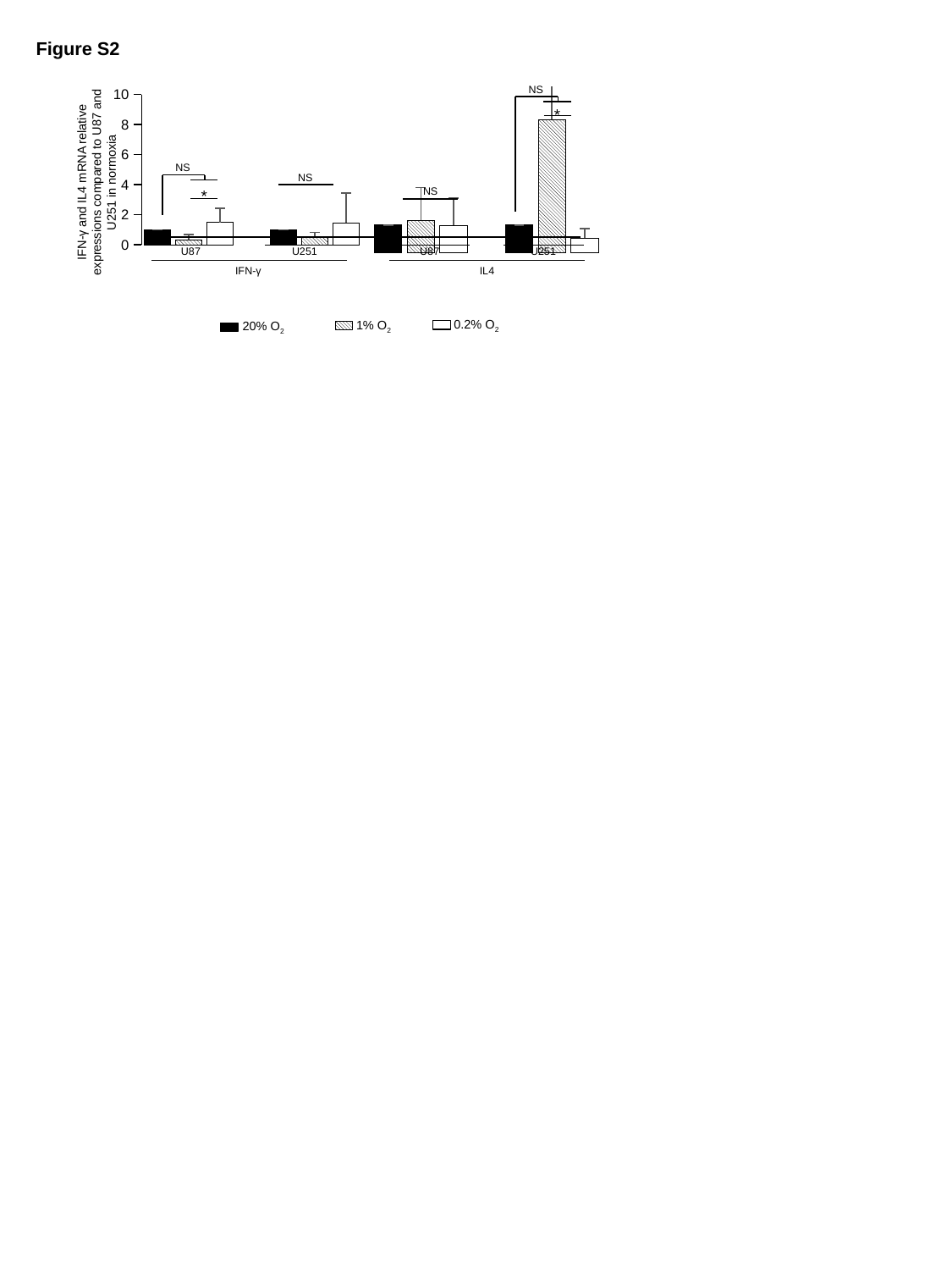

Figure S2
NS

### Chart

| Category |  |
|---|---|

### Chart

| Category |  |
|---|---|
*
IFN-γ and IL4 mRNA relative expressions compared to U87 and U251 in normoxia
NS
NS
NS
*
U87
U251
U87
U251
IFN-γ
IL4
0.2% O2
1% O2
20% O2